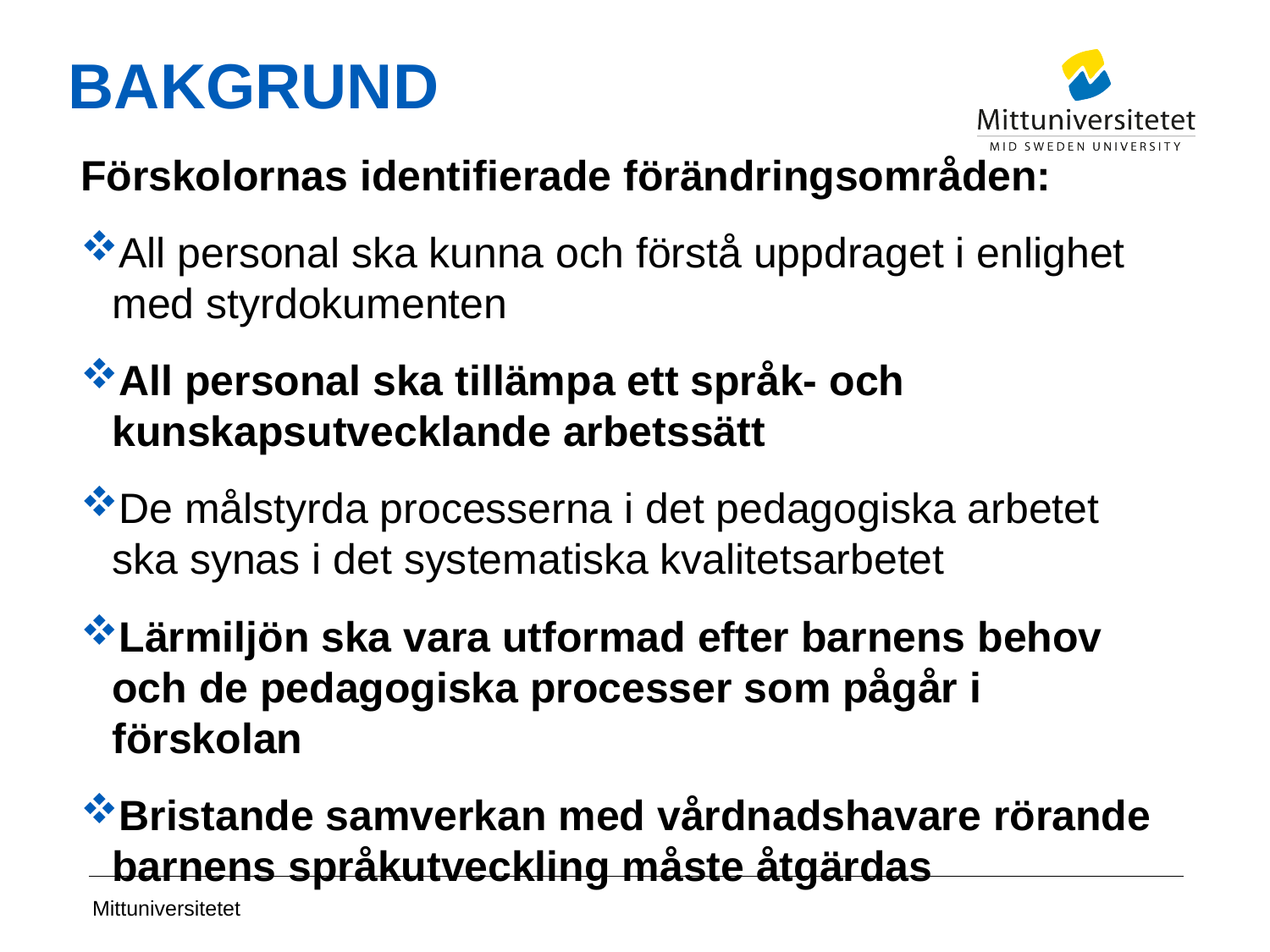

# BAKGRUND
Förskolornas identifierade förändringsområden:
All personal ska kunna och förstå uppdraget i enlighet med styrdokumenten
All personal ska tillämpa ett språk- och kunskapsutvecklande arbetssätt
De målstyrda processerna i det pedagogiska arbetet ska synas i det systematiska kvalitetsarbetet
Lärmiljön ska vara utformad efter barnens behov och de pedagogiska processer som pågår i förskolan
Bristande samverkan med vårdnadshavare rörande barnens språkutveckling måste åtgärdas